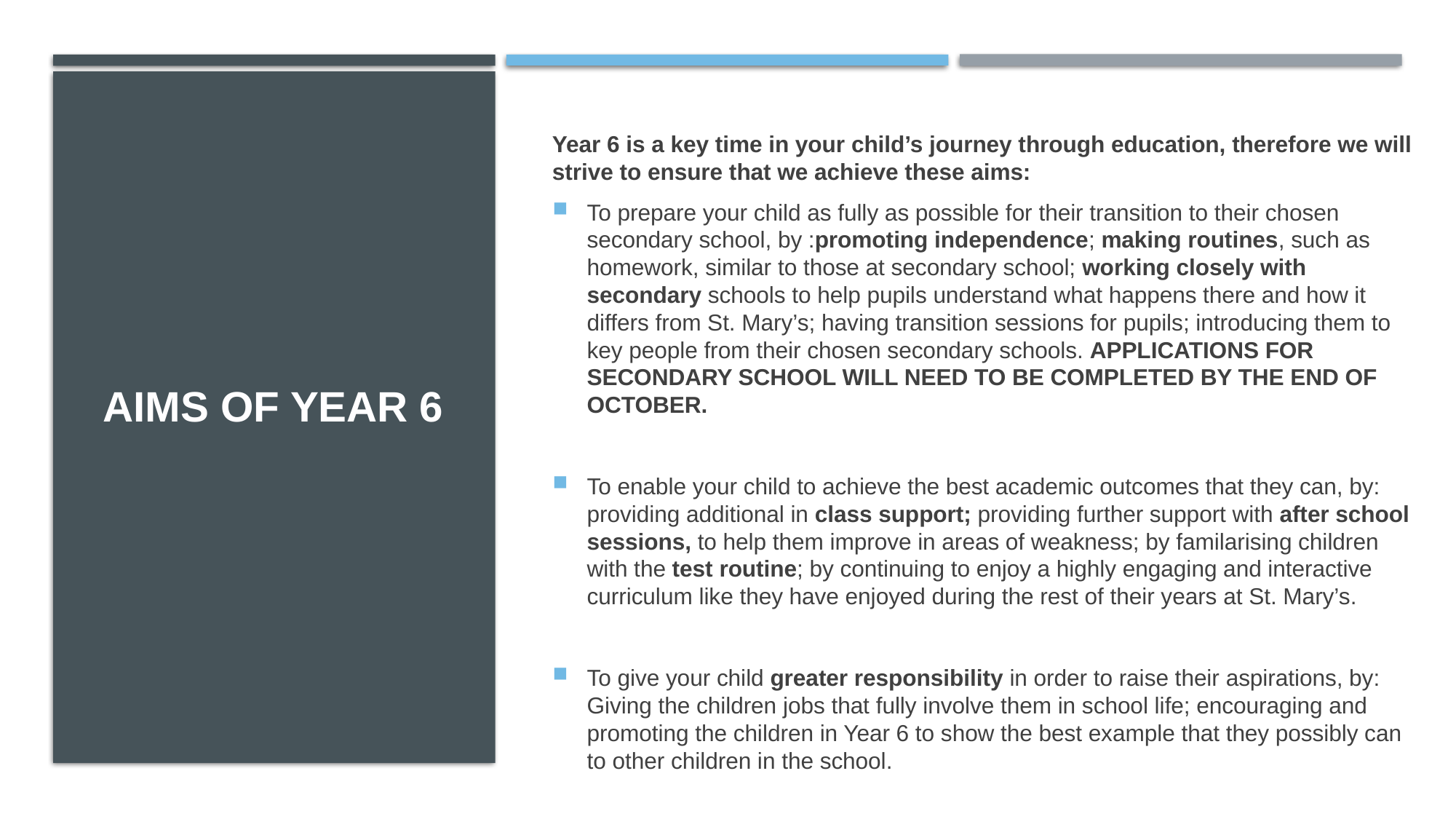

# Aims of year 6
Year 6 is a key time in your child’s journey through education, therefore we will strive to ensure that we achieve these aims:
To prepare your child as fully as possible for their transition to their chosen secondary school, by :promoting independence; making routines, such as homework, similar to those at secondary school; working closely with secondary schools to help pupils understand what happens there and how it differs from St. Mary’s; having transition sessions for pupils; introducing them to key people from their chosen secondary schools. APPLICATIONS FOR SECONDARY SCHOOL WILL NEED TO BE COMPLETED BY THE END OF OCTOBER.

To enable your child to achieve the best academic outcomes that they can, by: providing additional in class support; providing further support with after school sessions, to help them improve in areas of weakness; by familarising children with the test routine; by continuing to enjoy a highly engaging and interactive curriculum like they have enjoyed during the rest of their years at St. Mary’s.

To give your child greater responsibility in order to raise their aspirations, by: Giving the children jobs that fully involve them in school life; encouraging and promoting the children in Year 6 to show the best example that they possibly can to other children in the school.